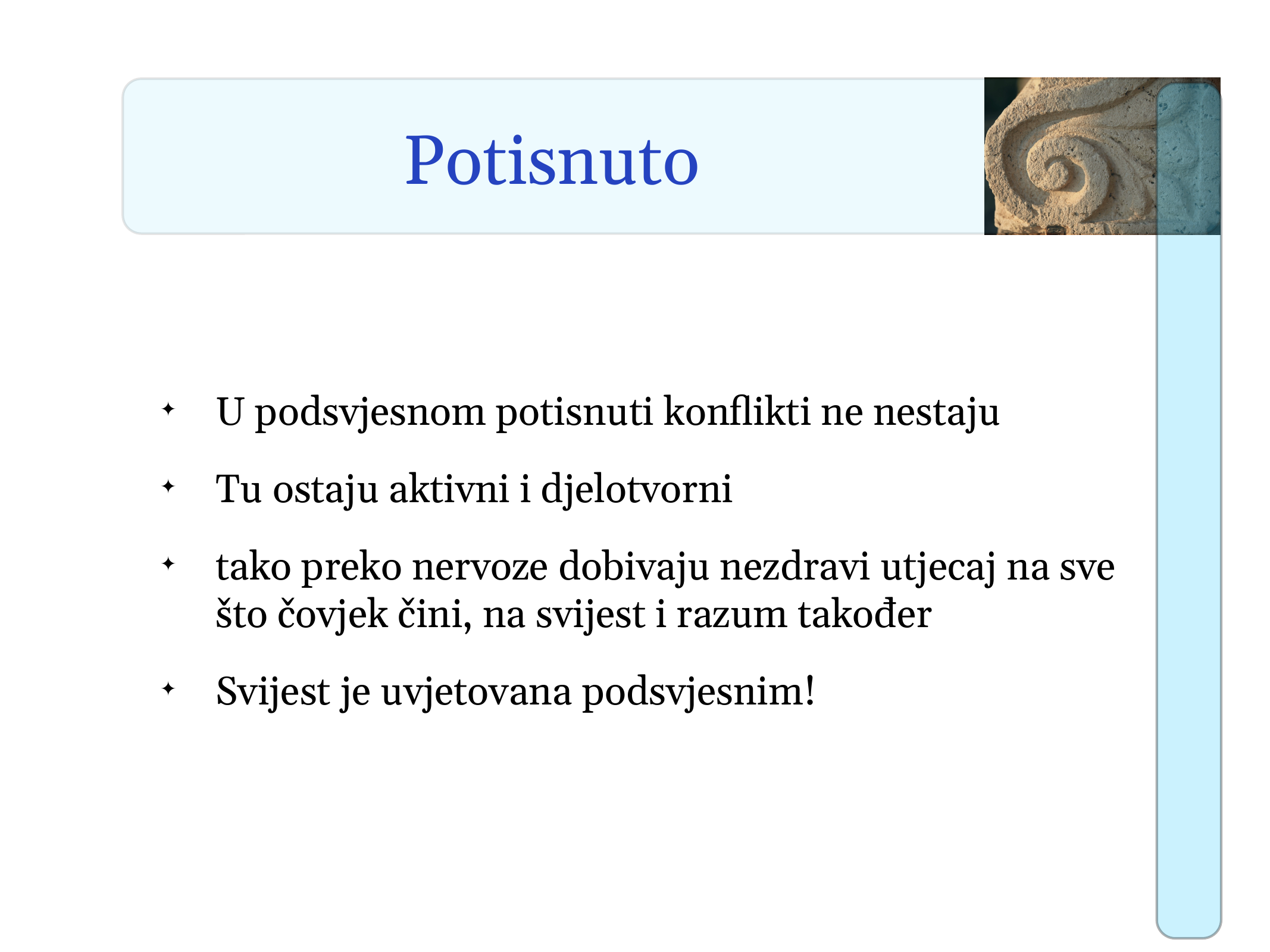

# Potisnuto
U podsvjesnom potisnuti konflikti ne nestaju
Tu ostaju aktivni i djelotvorni
tako preko nervoze dobivaju nezdravi utjecaj na sve što čovjek čini, na svijest i razum također
Svijest je uvjetovana podsvjesnim!